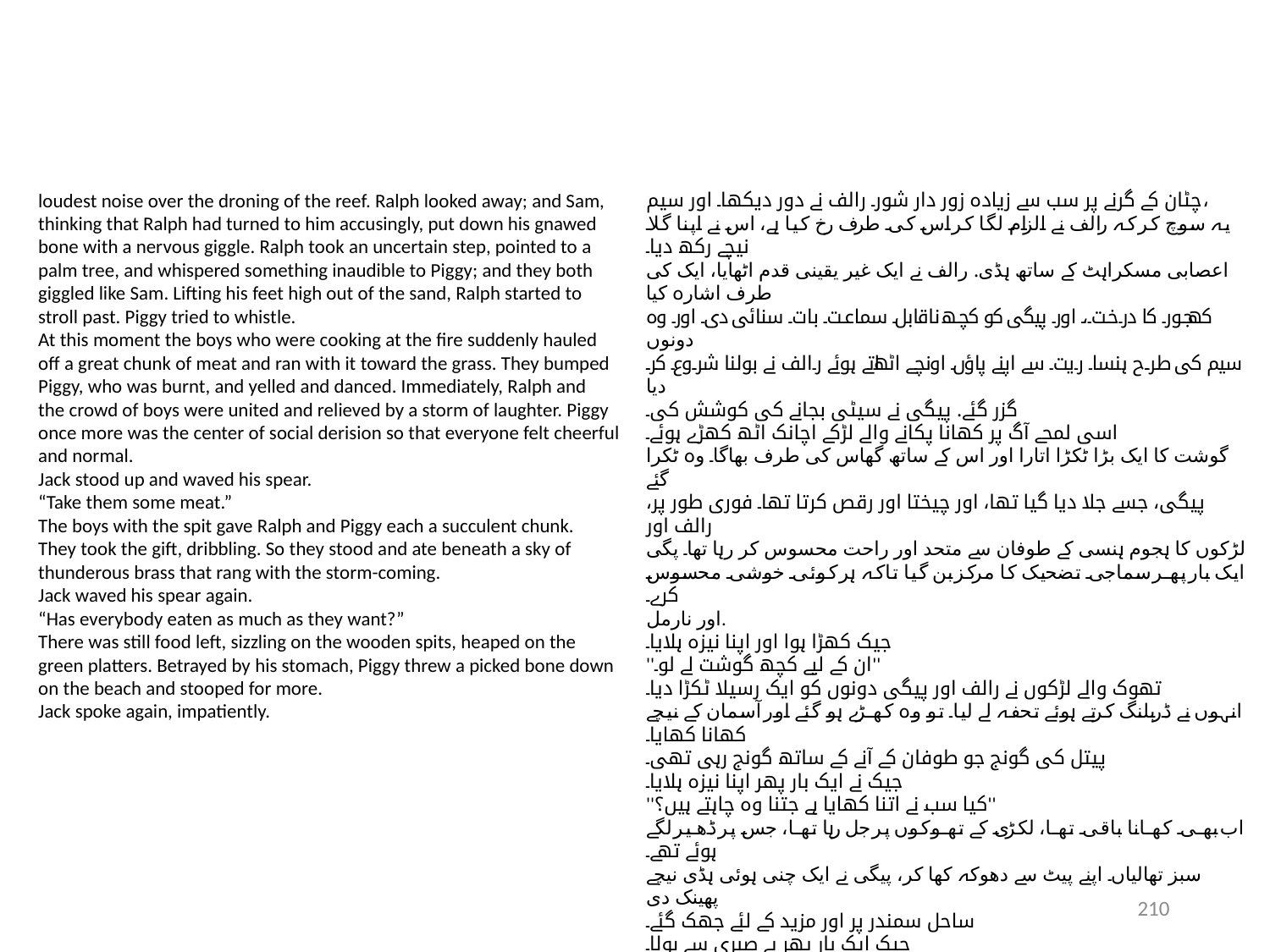

loudest noise over the droning of the reef. Ralph looked away; and Sam,
thinking that Ralph had turned to him accusingly, put down his gnawed
bone with a nervous giggle. Ralph took an uncertain step, pointed to a
palm tree, and whispered something inaudible to Piggy; and they both
giggled like Sam. Lifting his feet high out of the sand, Ralph started to
stroll past. Piggy tried to whistle.
At this moment the boys who were cooking at the fire suddenly hauled
off a great chunk of meat and ran with it toward the grass. They bumped
Piggy, who was burnt, and yelled and danced. Immediately, Ralph and
the crowd of boys were united and relieved by a storm of laughter. Piggy
once more was the center of social derision so that everyone felt cheerful
and normal.
Jack stood up and waved his spear.
“Take them some meat.”
The boys with the spit gave Ralph and Piggy each a succulent chunk.
They took the gift, dribbling. So they stood and ate beneath a sky of
thunderous brass that rang with the storm-coming.
Jack waved his spear again.
“Has everybody eaten as much as they want?”
There was still food left, sizzling on the wooden spits, heaped on the
green platters. Betrayed by his stomach, Piggy threw a picked bone down
on the beach and stooped for more.
Jack spoke again, impatiently.
چٹان کے گرنے پر سب سے زیادہ زور دار شور۔ رالف نے دور دیکھا۔ اور سیم،
یہ سوچ کر کہ رالف نے الزام لگا کر اس کی طرف رخ کیا ہے، اس نے اپنا گلا نیچے رکھ دیا۔
اعصابی مسکراہٹ کے ساتھ ہڈی. رالف نے ایک غیر یقینی قدم اٹھایا، ایک کی طرف اشارہ کیا
کھجور کا درخت، اور پیگی کو کچھ ناقابل سماعت بات سنائی دی۔ اور وہ دونوں
سیم کی طرح ہنسا۔ ریت سے اپنے پاؤں اونچے اٹھاتے ہوئے رالف نے بولنا شروع کر دیا
گزر گئے. پیگی نے سیٹی بجانے کی کوشش کی۔
اسی لمحے آگ پر کھانا پکانے والے لڑکے اچانک اٹھ کھڑے ہوئے۔
گوشت کا ایک بڑا ٹکڑا اتارا اور اس کے ساتھ گھاس کی طرف بھاگا۔ وہ ٹکرا گئے
پیگی، جسے جلا دیا گیا تھا، اور چیختا اور رقص کرتا تھا۔ فوری طور پر، رالف اور
لڑکوں کا ہجوم ہنسی کے طوفان سے متحد اور راحت محسوس کر رہا تھا۔ پگی
ایک بار پھر سماجی تضحیک کا مرکز بن گیا تاکہ ہر کوئی خوشی محسوس کرے۔
اور نارمل.
جیک کھڑا ہوا اور اپنا نیزہ ہلایا۔
''ان کے لیے کچھ گوشت لے لو۔''
تھوک والے لڑکوں نے رالف اور پیگی دونوں کو ایک رسیلا ٹکڑا دیا۔
انہوں نے ڈربلنگ کرتے ہوئے تحفہ لے لیا۔ تو وہ کھڑے ہو گئے اور آسمان کے نیچے کھانا کھایا۔
پیتل کی گونج جو طوفان کے آنے کے ساتھ گونج رہی تھی۔
جیک نے ایک بار پھر اپنا نیزہ ہلایا۔
''کیا سب نے اتنا کھایا ہے جتنا وہ چاہتے ہیں؟''
اب بھی کھانا باقی تھا، لکڑی کے تھوکوں پر جل رہا تھا، جس پر ڈھیر لگے ہوئے تھے۔
سبز تھالیاں۔ اپنے پیٹ سے دھوکہ کھا کر، پیگی نے ایک چنی ہوئی ہڈی نیچے پھینک دی
ساحل سمندر پر اور مزید کے لئے جھک گئے۔
جیک ایک بار پھر بے صبری سے بولا۔

210